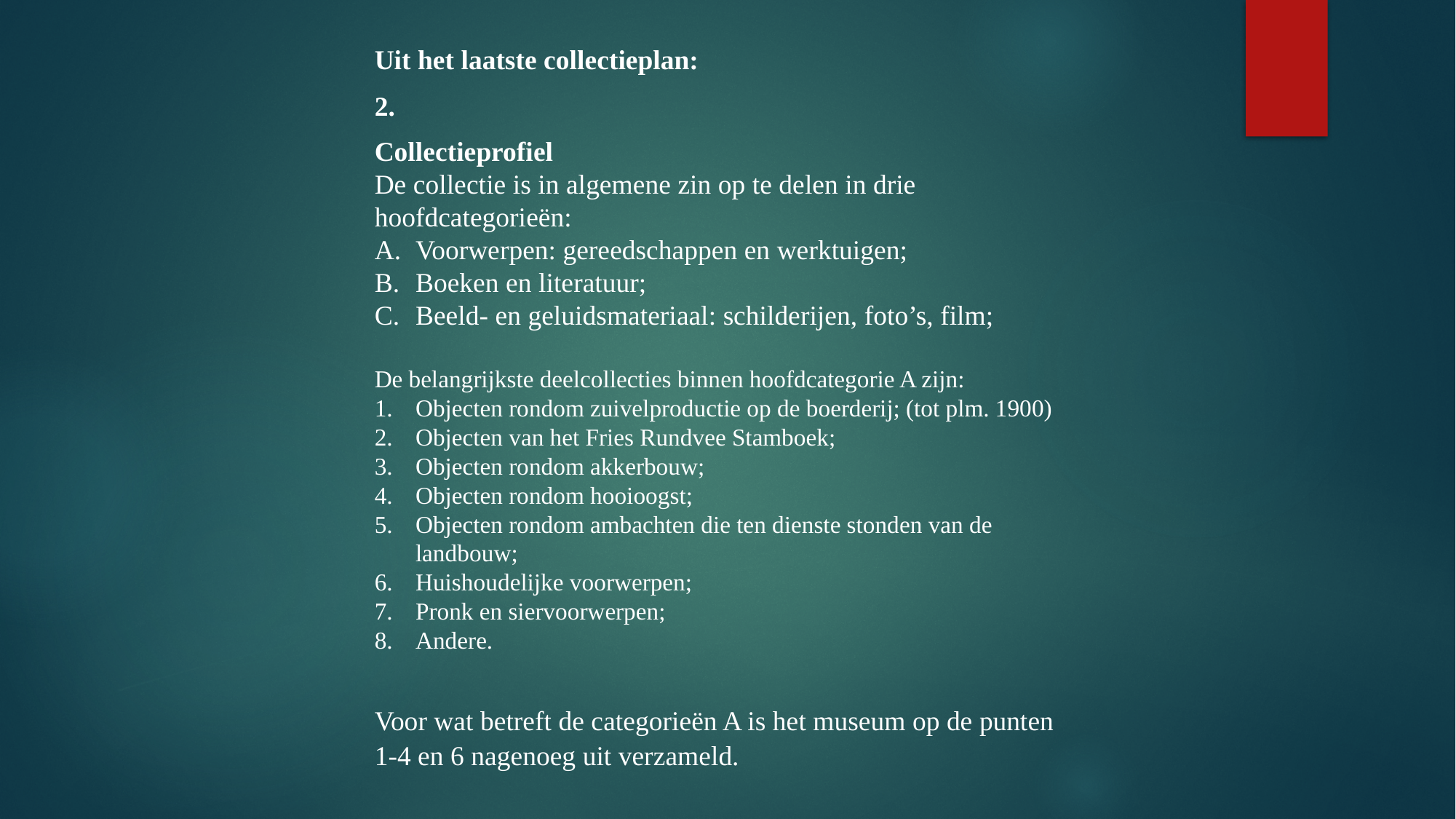

Uit het laatste collectieplan:
2.
Collectieprofiel
De collectie is in algemene zin op te delen in drie hoofdcategorieën:
Voorwerpen: gereedschappen en werktuigen;
Boeken en literatuur;
Beeld- en geluidsmateriaal: schilderijen, foto’s, film;

De belangrijkste deelcollecties binnen hoofdcategorie A zijn:
Objecten rondom zuivelproductie op de boerderij; (tot plm. 1900)
Objecten van het Fries Rundvee Stamboek;
Objecten rondom akkerbouw;
Objecten rondom hooioogst;
Objecten rondom ambachten die ten dienste stonden van de landbouw;
Huishoudelijke voorwerpen;
Pronk en siervoorwerpen;
Andere.

Voor wat betreft de categorieën A is het museum op de punten 1-4 en 6 nagenoeg uit verzameld.